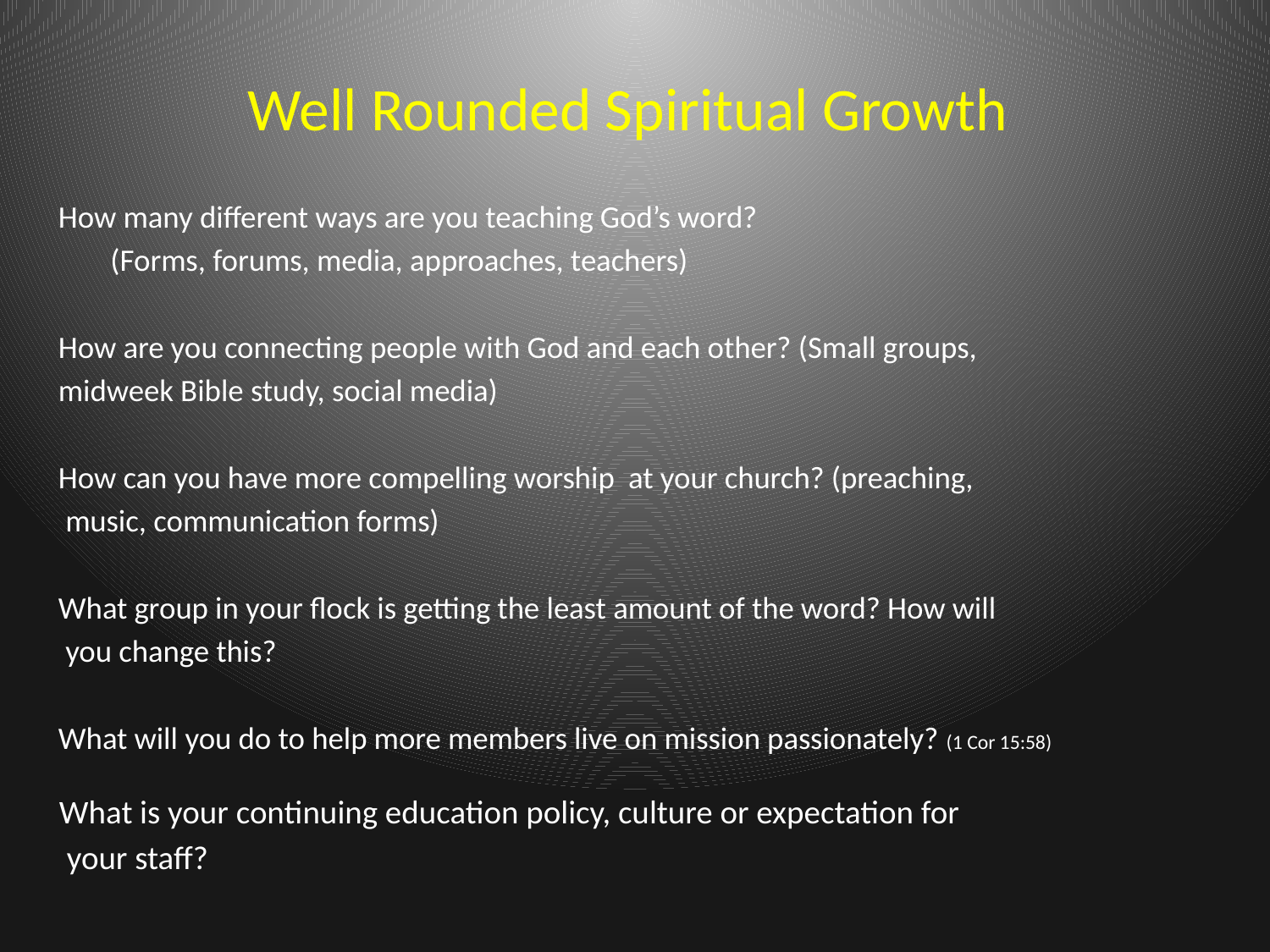

# Well Rounded Spiritual Growth
  How many different ways are you teaching God’s word?
		(Forms, forums, media, approaches, teachers)

  How are you connecting people with God and each other? (Small groups,
  midweek Bible study, social media)

  How can you have more compelling worship  at your church? (preaching,
   music, communication forms)

  What group in your flock is getting the least amount of the word? How will
   you change this?

  What will you do to help more members live on mission passionately? (1 Cor 15:58)

  What is your continuing education policy, culture or expectation for
   your staff?